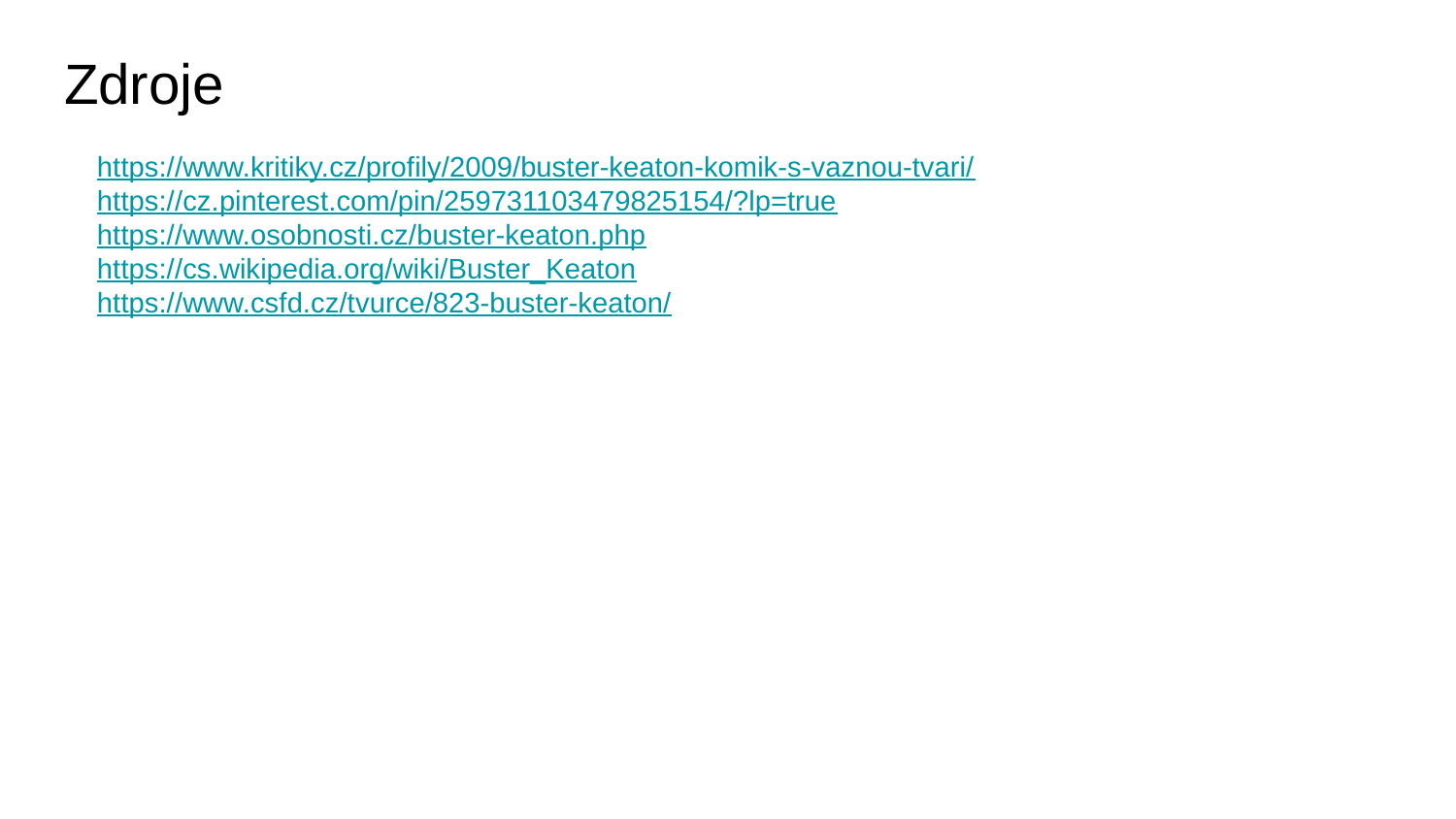

# Zdroje
https://www.kritiky.cz/profily/2009/buster-keaton-komik-s-vaznou-tvari/
https://cz.pinterest.com/pin/259731103479825154/?lp=true
https://www.osobnosti.cz/buster-keaton.php
https://cs.wikipedia.org/wiki/Buster_Keaton
https://www.csfd.cz/tvurce/823-buster-keaton/